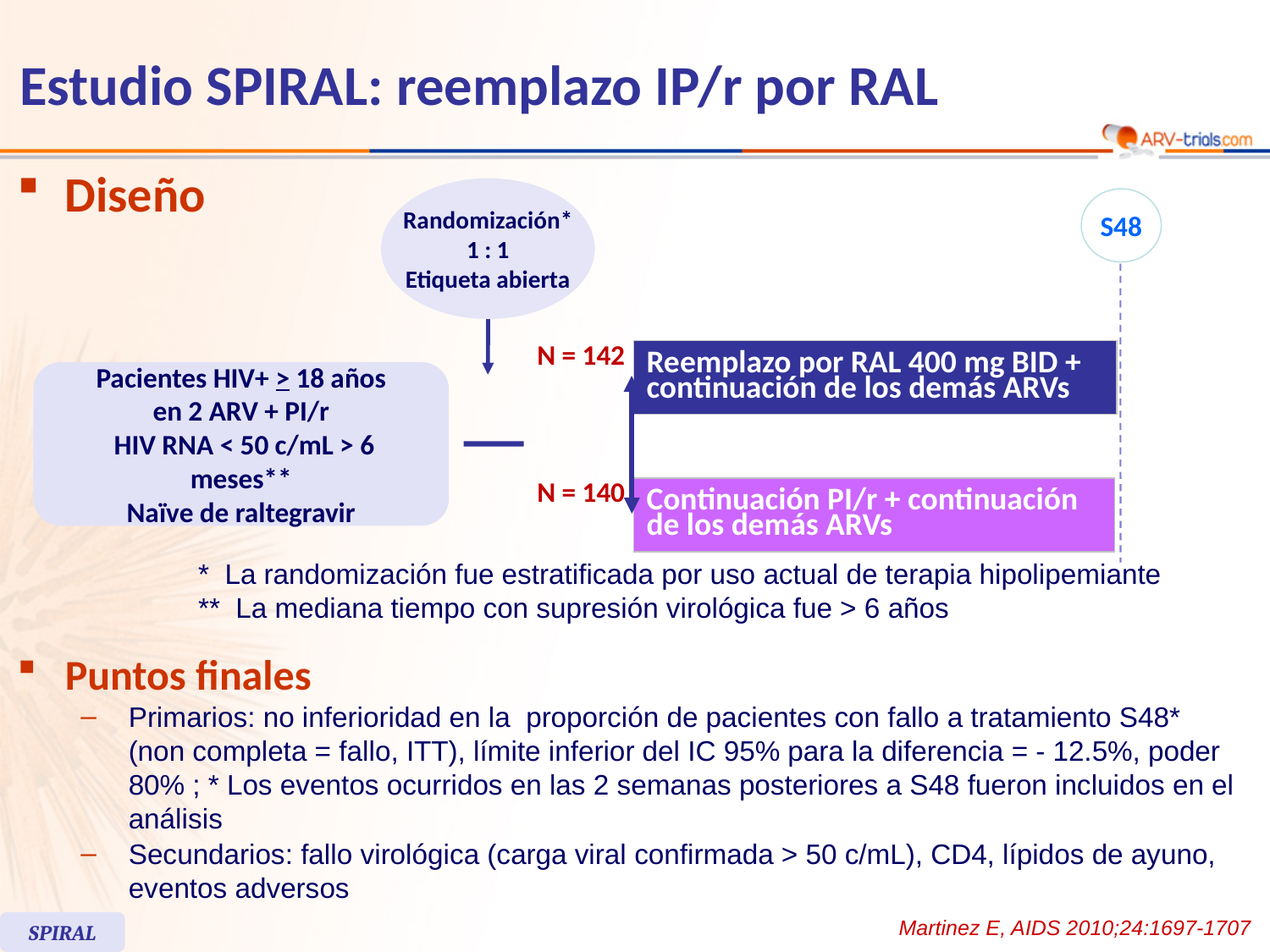

# Estudio SPIRAL: reemplazo IP/r por RAL
Diseño
Randomización*
1 : 1
Etiqueta abierta
S48

N = 142
| Reemplazo por RAL 400 mg BID + continuación de los demás ARVs |
| --- |
Pacientes HIV+ > 18 años
en 2 ARV + PI/r
 HIV RNA < 50 c/mL > 6 meses**
Naïve de raltegravir

N = 140
| Continuación PI/r + continuación de los demás ARVs |
| --- |
*  La randomización fue estratificada por uso actual de terapia hipolipemiante
**  La mediana tiempo con supresión virológica fue > 6 años
Puntos finales
Primarios: no inferioridad en la  proporción de pacientes con fallo a tratamiento S48*
(non completa = fallo, ITT), límite inferior del IC 95% para la diferencia = - 12.5%, poder 80% ; * Los eventos ocurridos en las 2 semanas posteriores a S48 fueron incluidos en el análisis
Secundarios: fallo virológica (carga viral confirmada > 50 c/mL), CD4, lípidos de ayuno, eventos adversos
Martinez E, AIDS 2010;24:1697-1707
SPIRAL